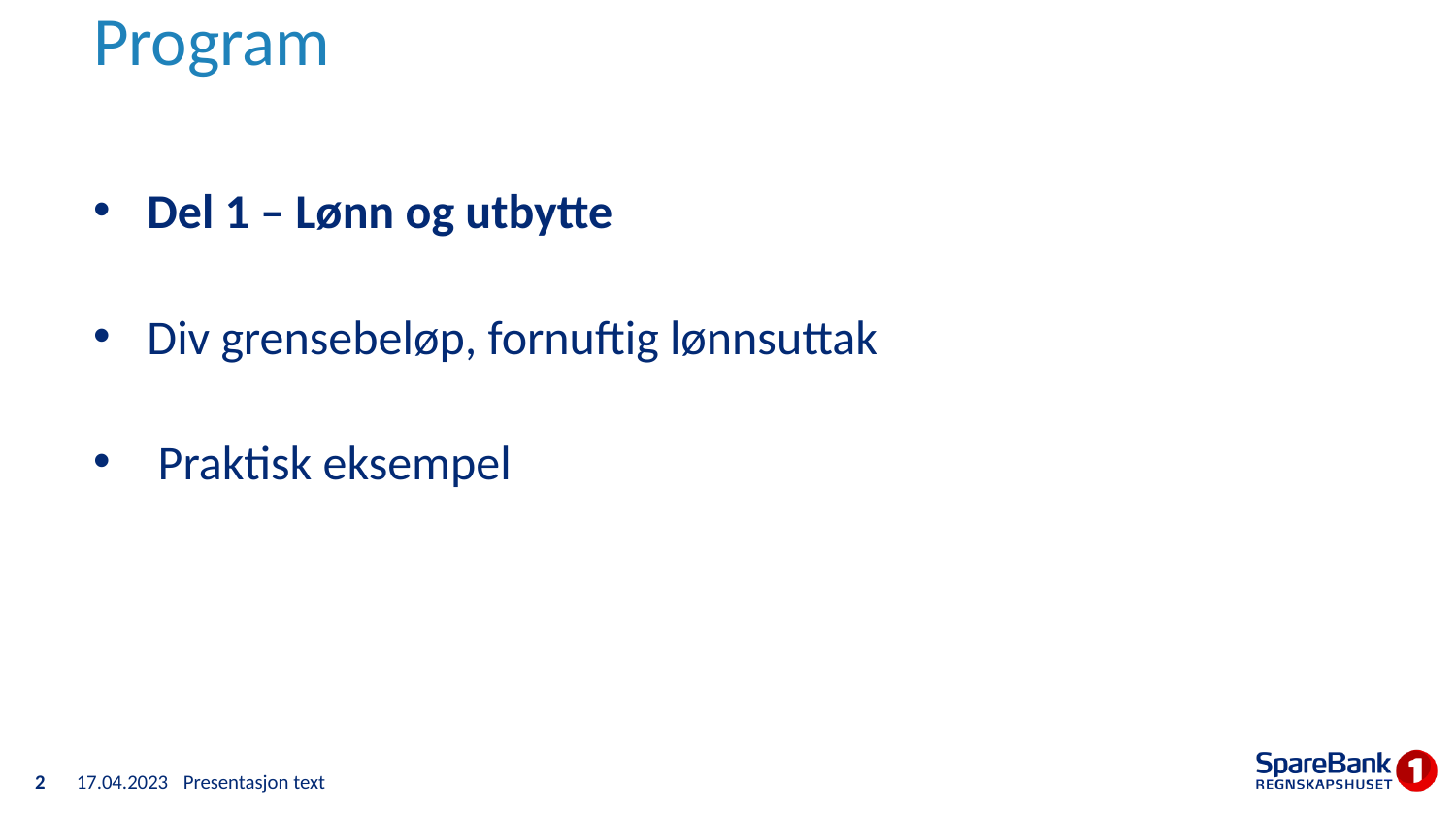

# Program
Del 1 – Lønn og utbytte

Div grensebeløp, fornuftig lønnsuttak

 Praktisk eksempel

2
17.04.2023
Presentasjon text